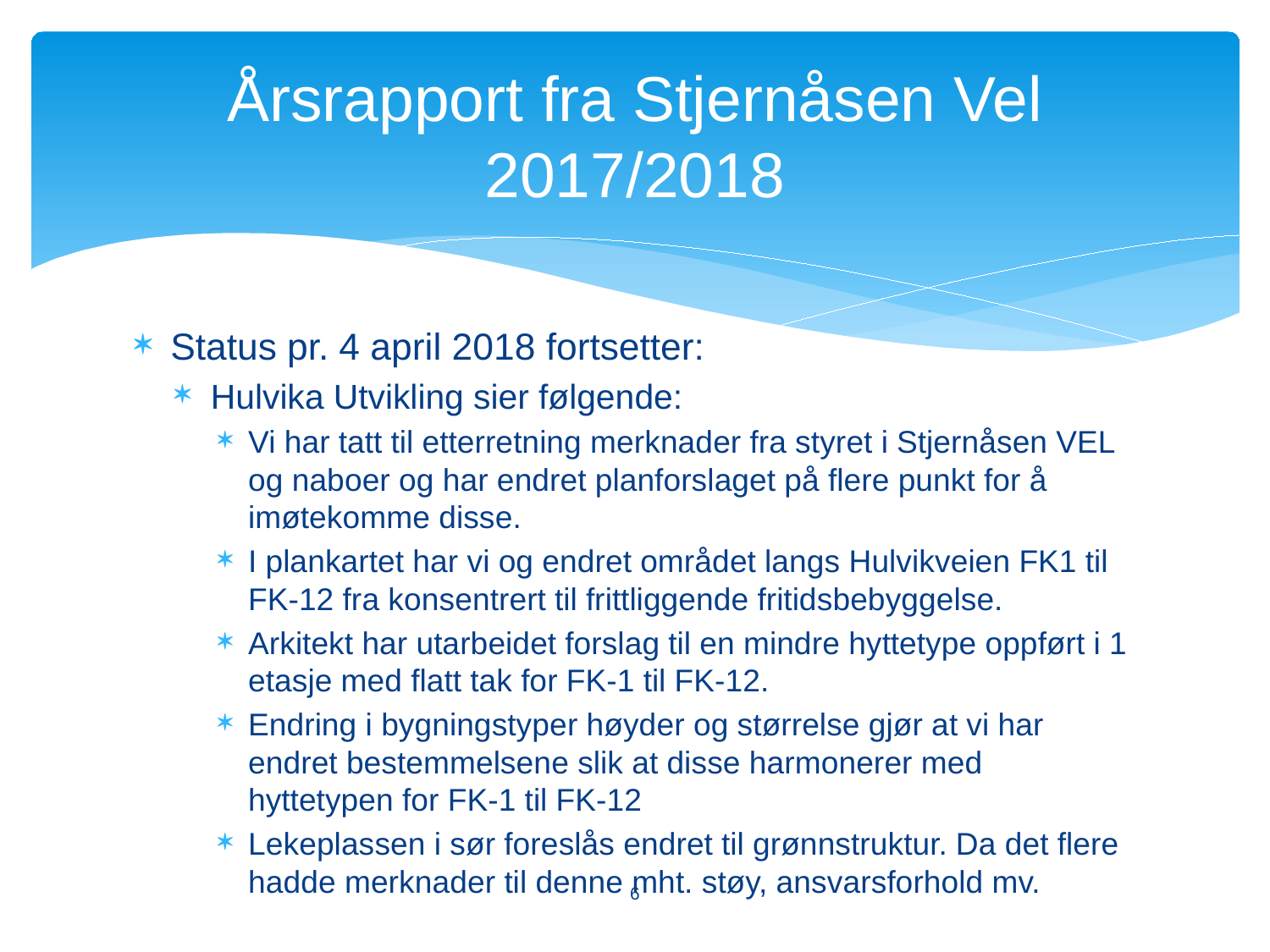

# Årsrapport fra Stjernåsen Vel 2017/2018
Status pr. 4 april 2018 fortsetter:
Hulvika Utvikling sier følgende:
Vi har tatt til etterretning merknader fra styret i Stjernåsen VEL og naboer og har endret planforslaget på flere punkt for å imøtekomme disse.
I plankartet har vi og endret området langs Hulvikveien FK1 til FK-12 fra konsentrert til frittliggende fritidsbebyggelse.
Arkitekt har utarbeidet forslag til en mindre hyttetype oppført i 1 etasje med flatt tak for FK-1 til FK-12.
Endring i bygningstyper høyder og størrelse gjør at vi har endret bestemmelsene slik at disse harmonerer med hyttetypen for FK-1 til FK-12
Lekeplassen i sør foreslås endret til grønnstruktur. Da det flere hadde merknader til denne mht. støy, ansvarsforhold mv.
6